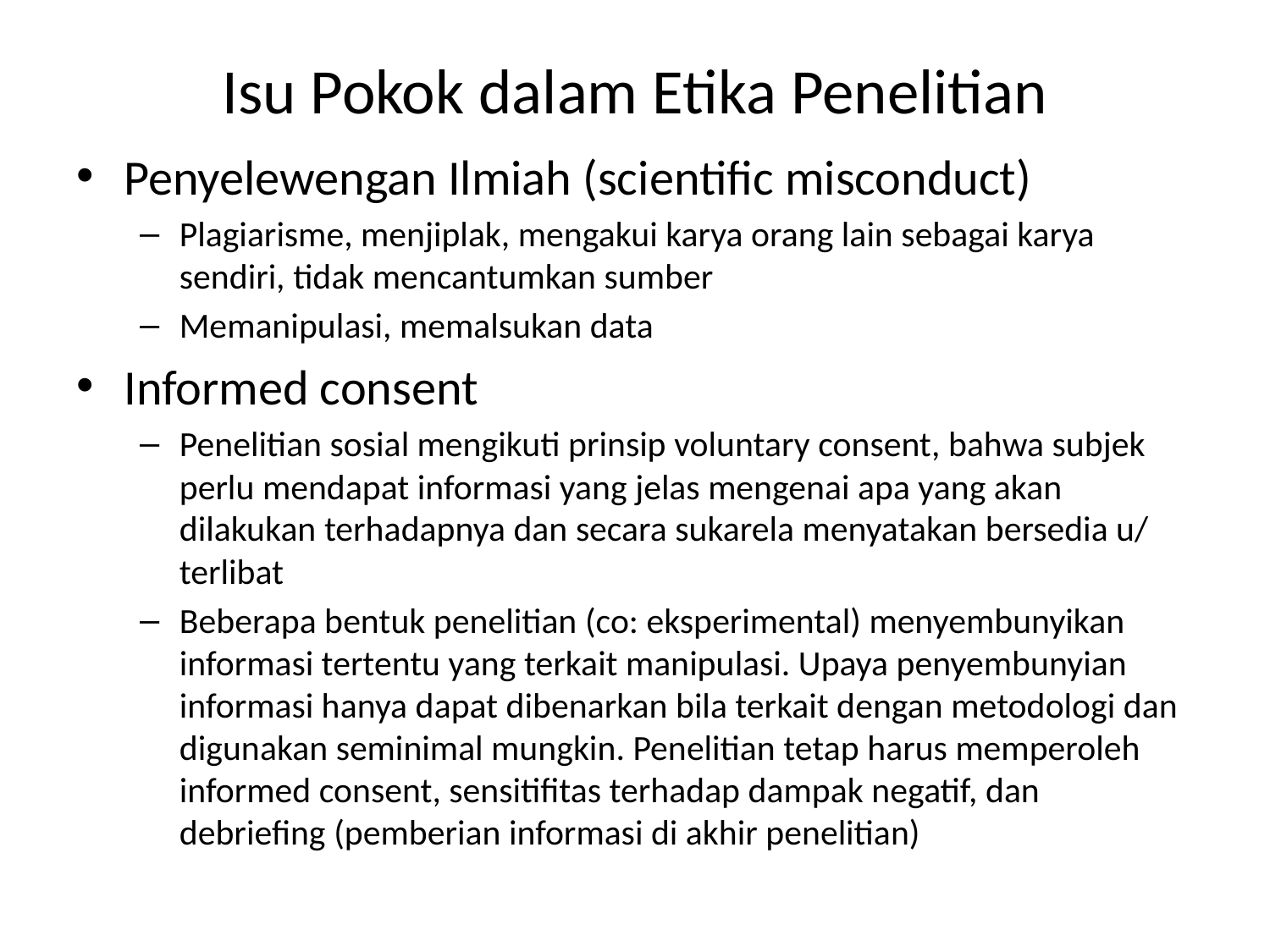

# Isu Pokok dalam Etika Penelitian
Penyelewengan Ilmiah (scientific misconduct)
Plagiarisme, menjiplak, mengakui karya orang lain sebagai karya sendiri, tidak mencantumkan sumber
Memanipulasi, memalsukan data
Informed consent
Penelitian sosial mengikuti prinsip voluntary consent, bahwa subjek perlu mendapat informasi yang jelas mengenai apa yang akan dilakukan terhadapnya dan secara sukarela menyatakan bersedia u/ terlibat
Beberapa bentuk penelitian (co: eksperimental) menyembunyikan informasi tertentu yang terkait manipulasi. Upaya penyembunyian informasi hanya dapat dibenarkan bila terkait dengan metodologi dan digunakan seminimal mungkin. Penelitian tetap harus memperoleh informed consent, sensitifitas terhadap dampak negatif, dan debriefing (pemberian informasi di akhir penelitian)